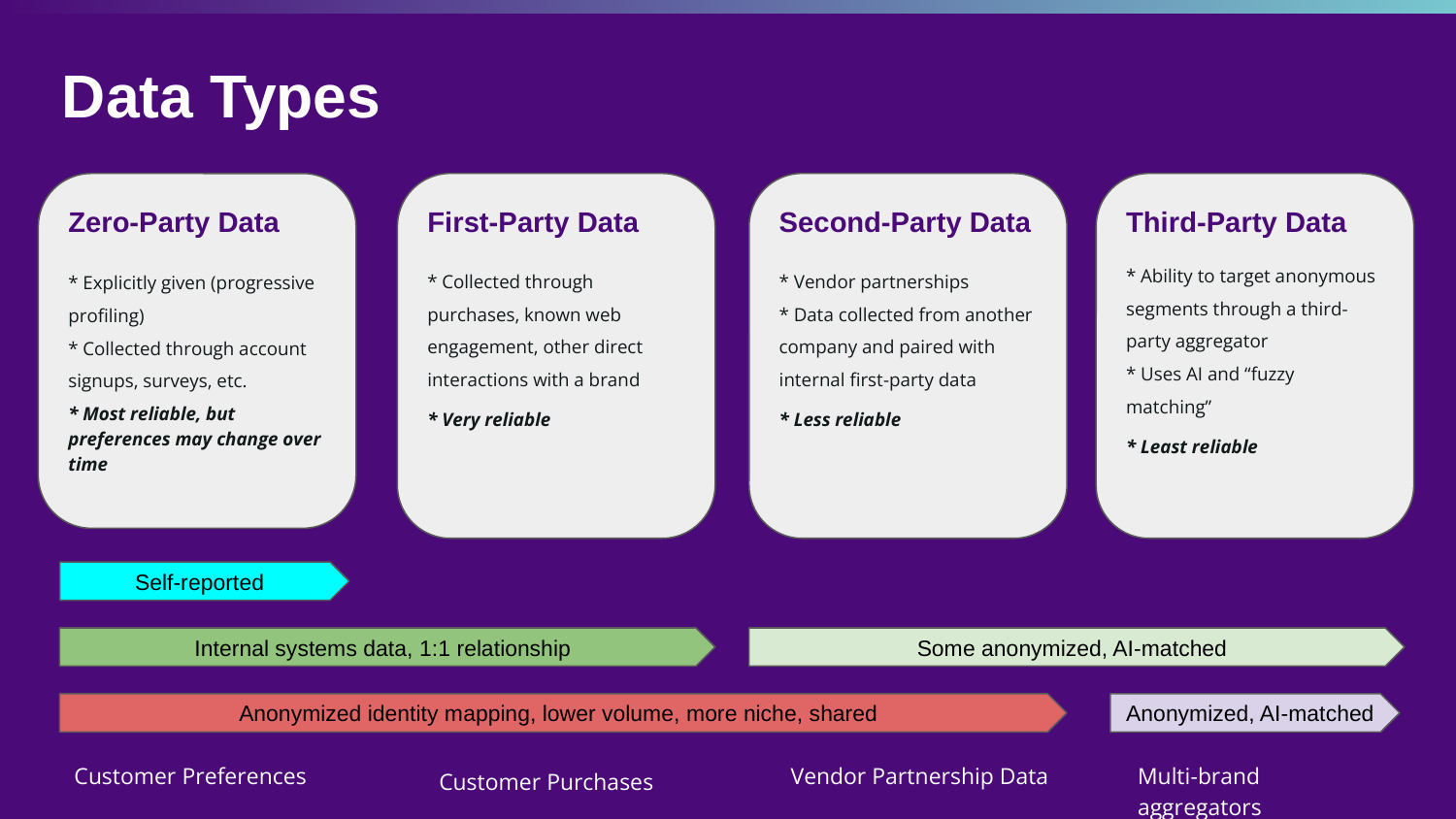

# Data Types
Zero-Party Data

* Explicitly given (progressive profiling)
* Collected through account signups, surveys, etc.

* Most reliable, but preferences may change over time
First-Party Data

* Collected through purchases, known web engagement, other direct interactions with a brand

* Very reliable
Second-Party Data

* Vendor partnerships
* Data collected from another company and paired with internal first-party data

* Less reliable

Third-Party Data

* Ability to target anonymous segments through a third-party aggregator
* Uses AI and “fuzzy matching”

* Least reliable
Self-reported
Internal systems data, 1:1 relationship
Some anonymized, AI-matched
Anonymized identity mapping, lower volume, more niche, shared
Anonymized, AI-matched
Customer Preferences
Vendor Partnership Data
Multi-brand aggregators
Customer Purchases